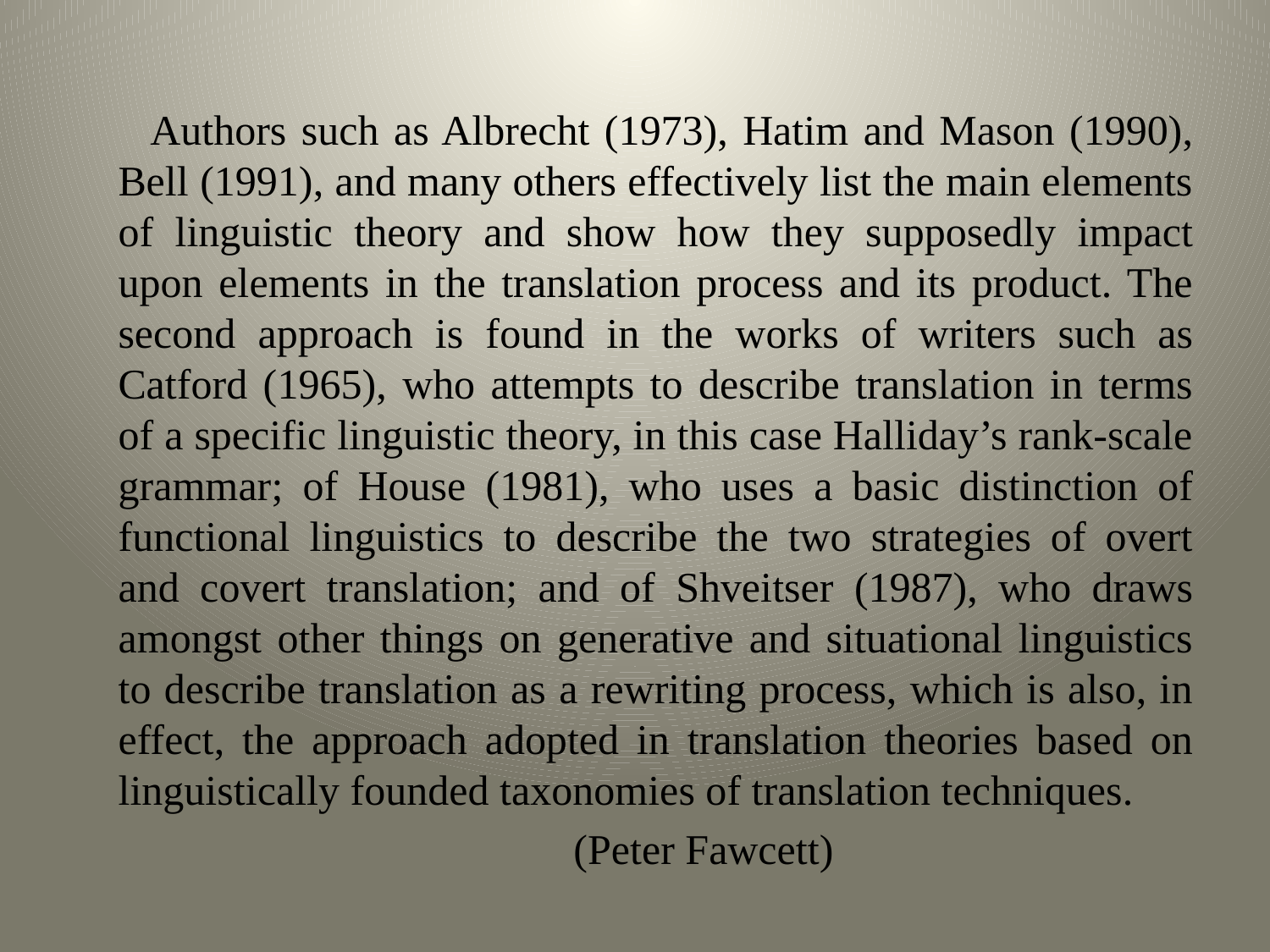

#
     Authors such as Albrecht (1973), Hatim and Mason (1990), Bell (1991), and many others effectively list the main elements of linguistic theory and show how they supposedly impact upon elements in the translation process and its product. The second approach is found in the works of writers such as Catford (1965), who attempts to describe translation in terms of a specific linguistic theory, in this case Halliday’s rank-scale grammar; of House (1981), who uses a basic distinction of functional linguistics to describe the two strategies of overt and covert translation; and of Shveitser (1987), who draws amongst other things on generative and situational linguistics to describe translation as a rewriting process, which is also, in effect, the approach adopted in translation theories based on linguistically founded taxonomies of translation techniques.
                                               (Peter Fawcett)